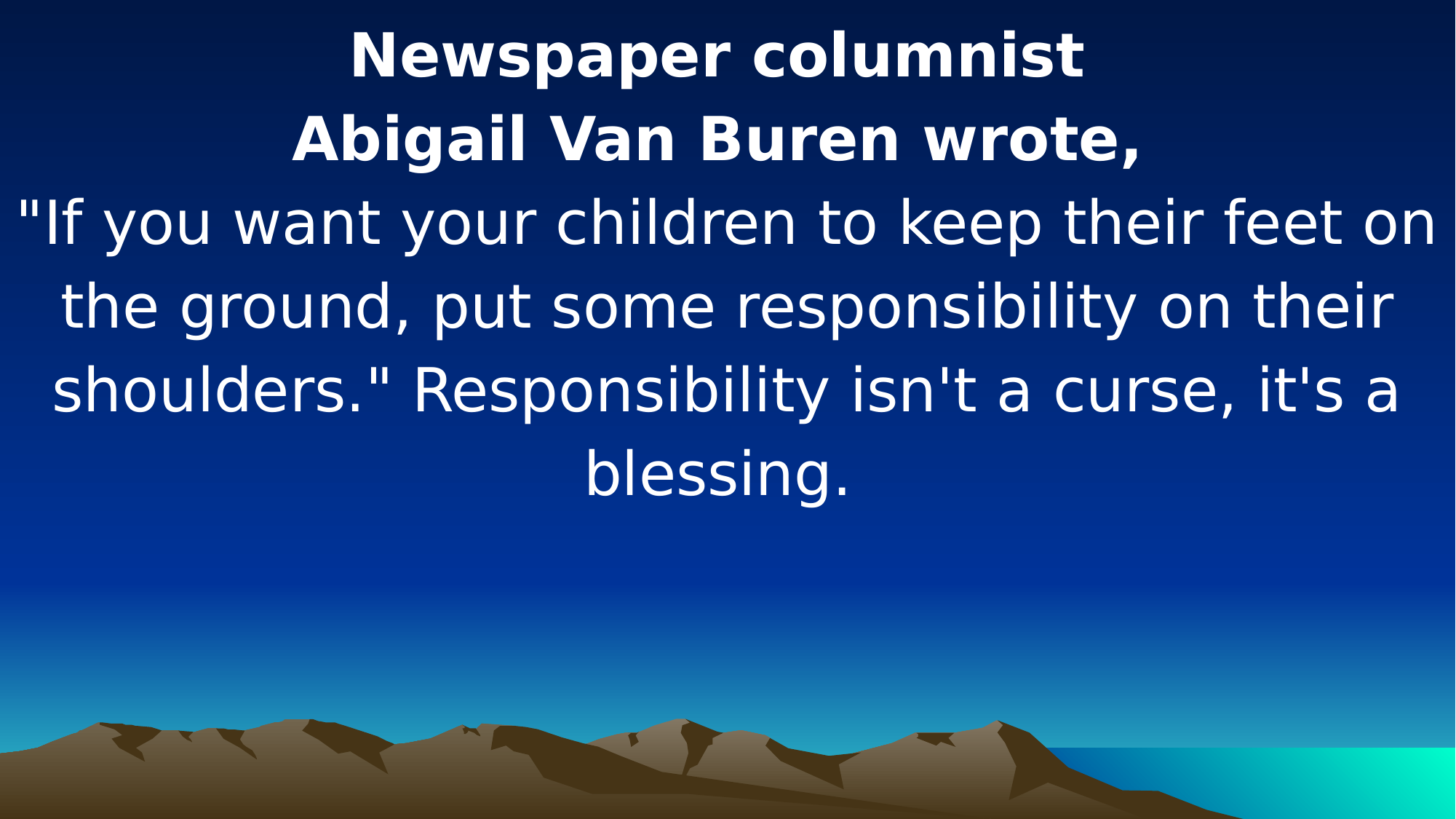

Newspaper columnist
Abigail Van Buren wrote,
"If you want your children to keep their feet on the ground, put some responsibility on their shoulders." Responsibility isn't a curse, it's a blessing.